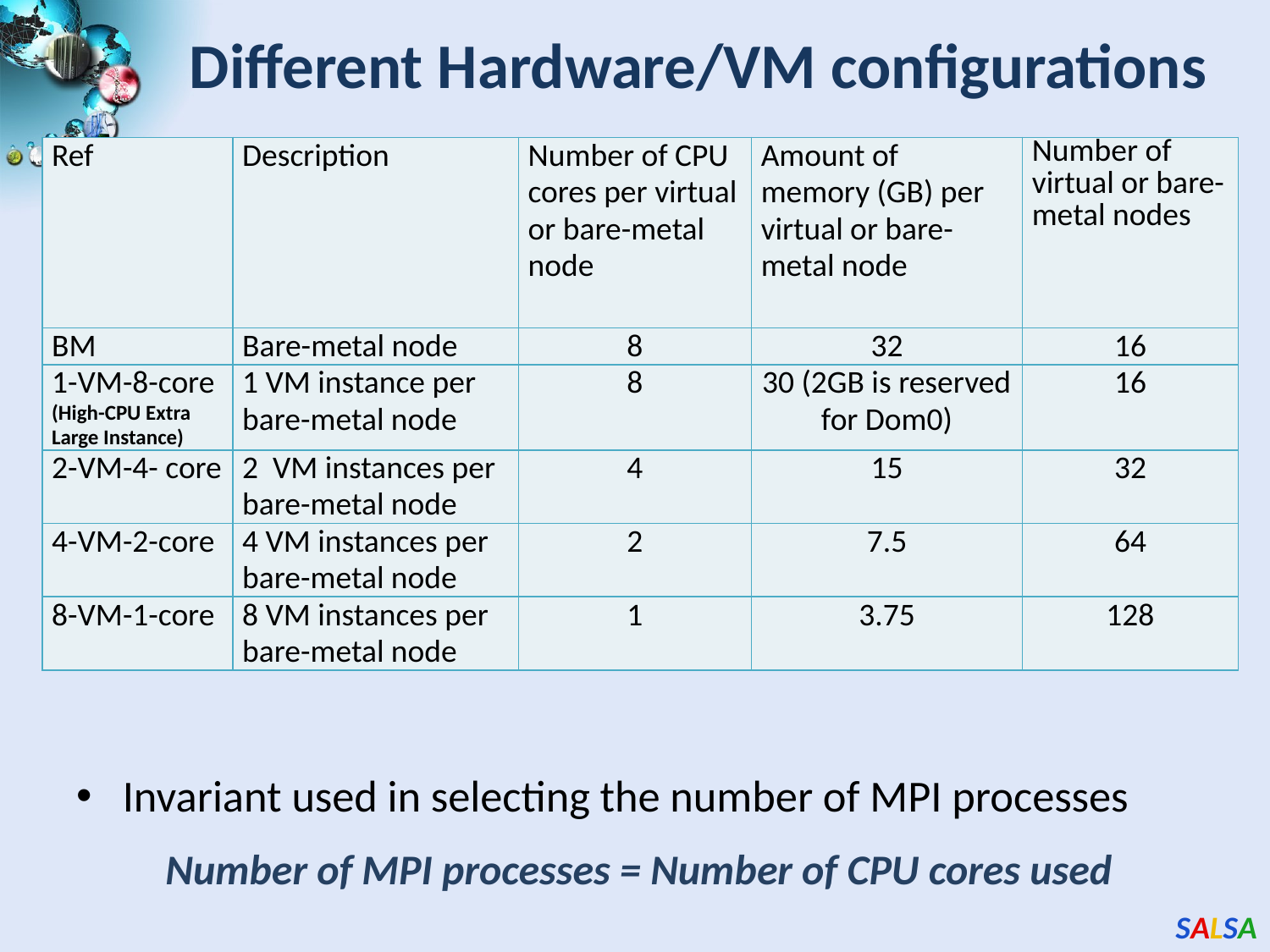

# Different Hardware/VM configurations
| Ref | Description | Number of CPU cores per virtual or bare-metal node | Amount of memory (GB) per virtual or bare-metal node | Number of virtual or bare-metal nodes |
| --- | --- | --- | --- | --- |
| BM | Bare-metal node | 8 | 32 | 16 |
| 1-VM-8-core (High-CPU Extra Large Instance) | 1 VM instance per bare-metal node | 8 | 30 (2GB is reserved for Dom0) | 16 |
| 2-VM-4- core | 2 VM instances per bare-metal node | 4 | 15 | 32 |
| 4-VM-2-core | 4 VM instances per bare-metal node | 2 | 7.5 | 64 |
| 8-VM-1-core | 8 VM instances per bare-metal node | 1 | 3.75 | 128 |
Invariant used in selecting the number of MPI processes

Number of MPI processes = Number of CPU cores used